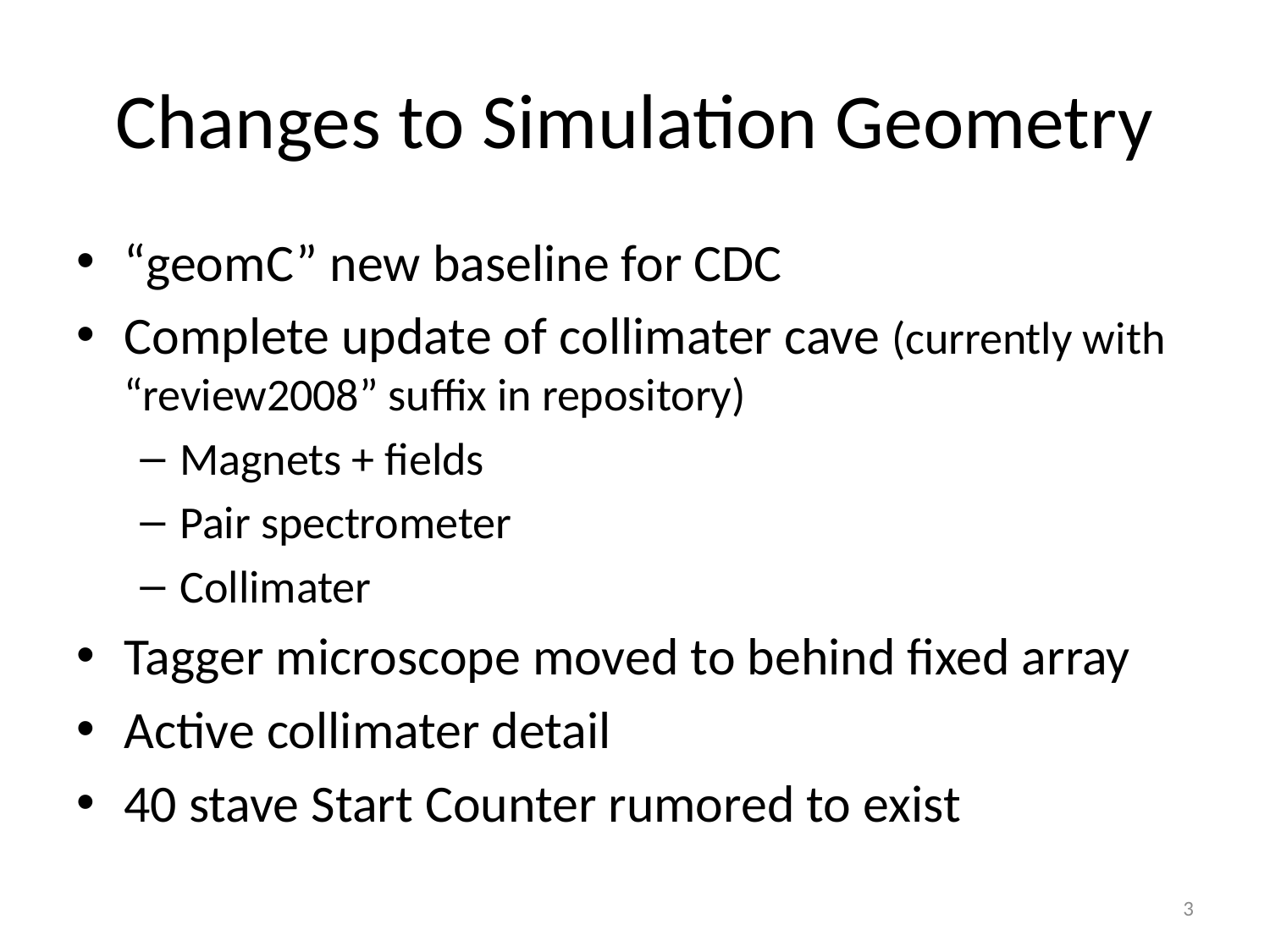

# Changes to Simulation Geometry
“geomC” new baseline for CDC
Complete update of collimater cave (currently with “review2008” suffix in repository)
Magnets + fields
Pair spectrometer
Collimater
Tagger microscope moved to behind fixed array
Active collimater detail
40 stave Start Counter rumored to exist
3